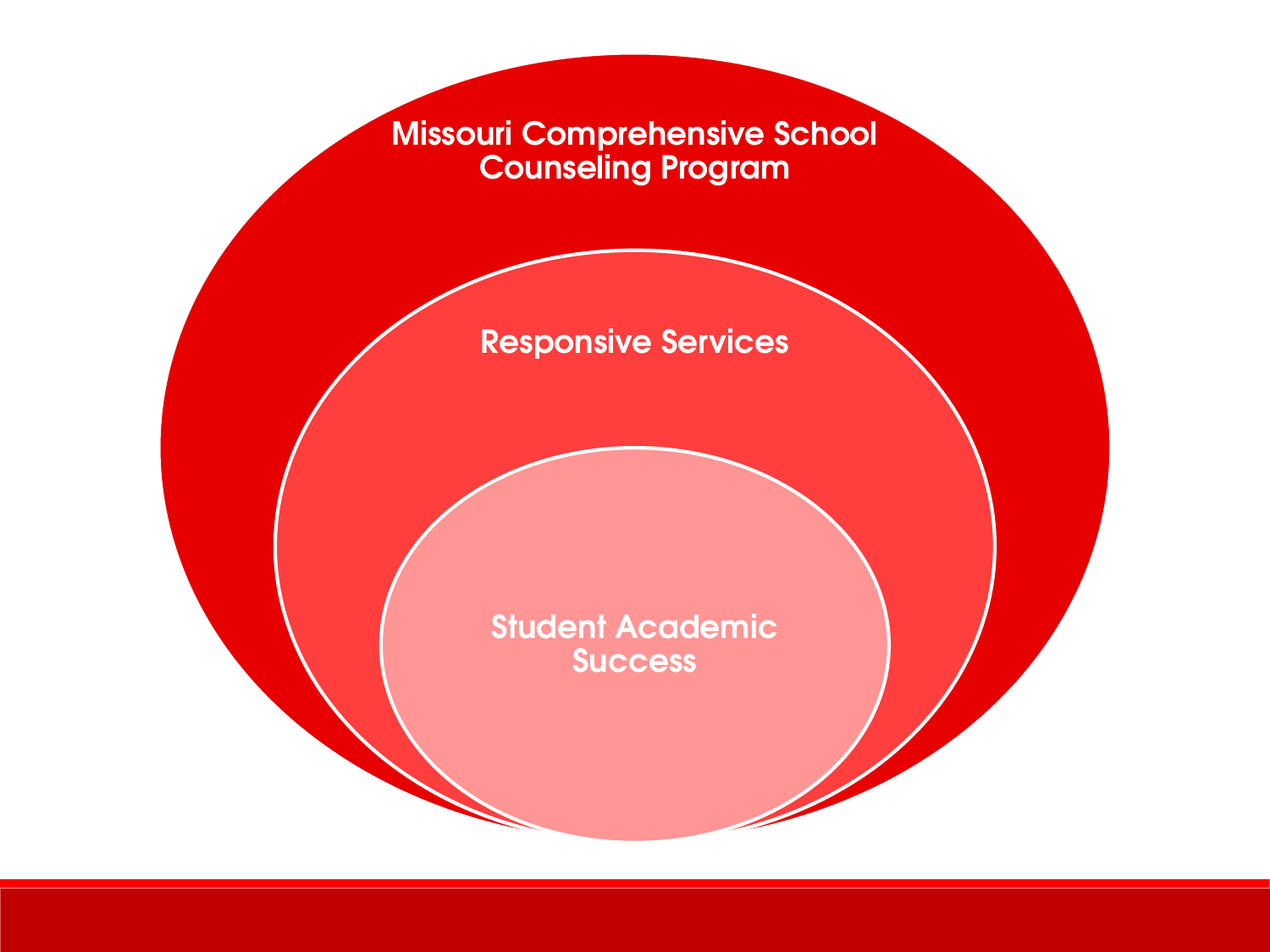

Missouri Comprehensive School Counseling Program
Responsive Services
Student Academic Success